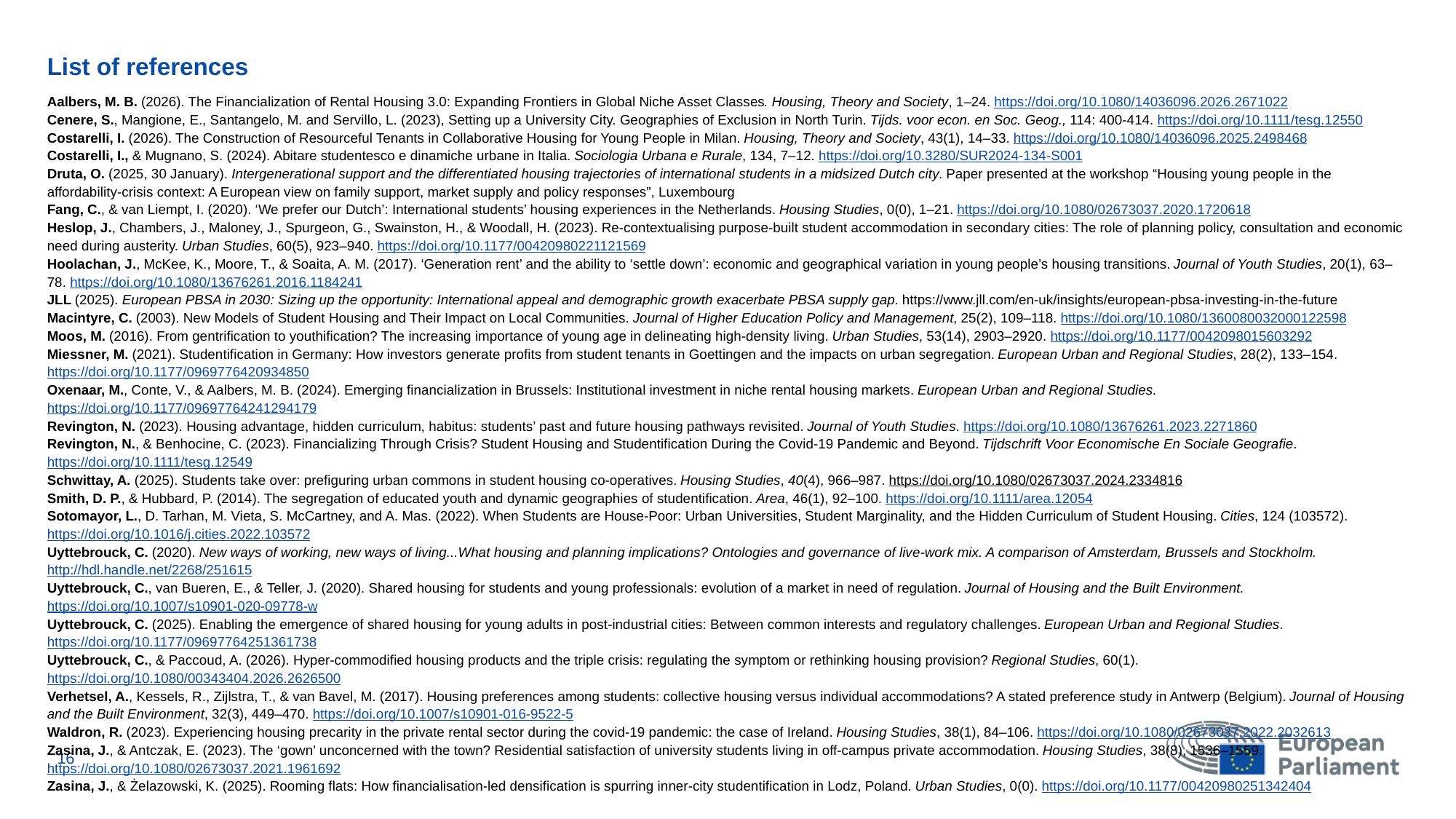

List of references

Aalbers, M. B. (2026). The Financialization of Rental Housing 3.0: Expanding Frontiers in Global Niche Asset Classes. Housing, Theory and Society, 1–24. https://doi.org/10.1080/14036096.2026.2671022
Cenere, S., Mangione, E., Santangelo, M. and Servillo, L. (2023), Setting up a University City. Geographies of Exclusion in North Turin. Tijds. voor econ. en Soc. Geog., 114: 400-414. https://doi.org/10.1111/tesg.12550
Costarelli, I. (2026). The Construction of Resourceful Tenants in Collaborative Housing for Young People in Milan. Housing, Theory and Society, 43(1), 14–33. https://doi.org/10.1080/14036096.2025.2498468
Costarelli, I., & Mugnano, S. (2024). Abitare studentesco e dinamiche urbane in Italia. Sociologia Urbana e Rurale, 134, 7–12. https://doi.org/10.3280/SUR2024-134-S001
Druta, O. (2025, 30 January). Intergenerational support and the differentiated housing trajectories of international students in a midsized Dutch city. Paper presented at the workshop “Housing young people in the affordability-crisis context: A European view on family support, market supply and policy responses”, Luxembourg
Fang, C., & van Liempt, I. (2020). ‘We prefer our Dutch’: International students’ housing experiences in the Netherlands. Housing Studies, 0(0), 1–21. https://doi.org/10.1080/02673037.2020.1720618
Heslop, J., Chambers, J., Maloney, J., Spurgeon, G., Swainston, H., & Woodall, H. (2023). Re-contextualising purpose-built student accommodation in secondary cities: The role of planning policy, consultation and economic need during austerity. Urban Studies, 60(5), 923–940. https://doi.org/10.1177/00420980221121569
Hoolachan, J., McKee, K., Moore, T., & Soaita, A. M. (2017). ‘Generation rent’ and the ability to ‘settle down’: economic and geographical variation in young people’s housing transitions. Journal of Youth Studies, 20(1), 63–78. https://doi.org/10.1080/13676261.2016.1184241
JLL (2025). European PBSA in 2030: Sizing up the opportunity: International appeal and demographic growth exacerbate PBSA supply gap. https://www.jll.com/en-uk/insights/european-pbsa-investing-in-the-future
Macintyre, C. (2003). New Models of Student Housing and Their Impact on Local Communities. Journal of Higher Education Policy and Management, 25(2), 109–118. https://doi.org/10.1080/1360080032000122598
Moos, M. (2016). From gentrification to youthification? The increasing importance of young age in delineating high-density living. Urban Studies, 53(14), 2903–2920. https://doi.org/10.1177/0042098015603292
Miessner, M. (2021). Studentification in Germany: How investors generate profits from student tenants in Goettingen and the impacts on urban segregation. European Urban and Regional Studies, 28(2), 133–154. https://doi.org/10.1177/0969776420934850
Oxenaar, M., Conte, V., & Aalbers, M. B. (2024). Emerging financialization in Brussels: Institutional investment in niche rental housing markets. European Urban and Regional Studies. https://doi.org/10.1177/09697764241294179
Revington, N. (2023). Housing advantage, hidden curriculum, habitus: students’ past and future housing pathways revisited. Journal of Youth Studies. https://doi.org/10.1080/13676261.2023.2271860
Revington, N., & Benhocine, C. (2023). Financializing Through Crisis? Student Housing and Studentification During the Covid-19 Pandemic and Beyond. Tijdschrift Voor Economische En Sociale Geografie. https://doi.org/10.1111/tesg.12549
Schwittay, A. (2025). Students take over: prefiguring urban commons in student housing co-operatives. Housing Studies, 40(4), 966–987. https://doi.org/10.1080/02673037.2024.2334816
Smith, D. P., & Hubbard, P. (2014). The segregation of educated youth and dynamic geographies of studentification. Area, 46(1), 92–100. https://doi.org/10.1111/area.12054
Sotomayor, L., D. Tarhan, M. Vieta, S. McCartney, and A. Mas. (2022). When Students are House-Poor: Urban Universities, Student Marginality, and the Hidden Curriculum of Student Housing. Cities, 124 (103572). https://doi.org/10.1016/j.cities.2022.103572
Uyttebrouck, C. (2020). New ways of working, new ways of living...What housing and planning implications? Ontologies and governance of live-work mix. A comparison of Amsterdam, Brussels and Stockholm. http://hdl.handle.net/2268/251615
Uyttebrouck, C., van Bueren, E., & Teller, J. (2020). Shared housing for students and young professionals: evolution of a market in need of regulation. Journal of Housing and the Built Environment. https://doi.org/10.1007/s10901-020-09778-w
Uyttebrouck, C. (2025). Enabling the emergence of shared housing for young adults in post-industrial cities: Between common interests and regulatory challenges. European Urban and Regional Studies. https://doi.org/10.1177/09697764251361738
Uyttebrouck, C., & Paccoud, A. (2026). Hyper-commodified housing products and the triple crisis: regulating the symptom or rethinking housing provision? Regional Studies, 60(1). https://doi.org/10.1080/00343404.2026.2626500
Verhetsel, A., Kessels, R., Zijlstra, T., & van Bavel, M. (2017). Housing preferences among students: collective housing versus individual accommodations? A stated preference study in Antwerp (Belgium). Journal of Housing and the Built Environment, 32(3), 449–470. https://doi.org/10.1007/s10901-016-9522-5
Waldron, R. (2023). Experiencing housing precarity in the private rental sector during the covid-19 pandemic: the case of Ireland. Housing Studies, 38(1), 84–106. https://doi.org/10.1080/02673037.2022.2032613
Zasina, J., & Antczak, E. (2023). The ‘gown’ unconcerned with the town? Residential satisfaction of university students living in off-campus private accommodation. Housing Studies, 38(8), 1536–1559. https://doi.org/10.1080/02673037.2021.1961692
Zasina, J., & Żelazowski, K. (2025). Rooming flats: How financialisation-led densification is spurring inner-city studentification in Lodz, Poland. Urban Studies, 0(0). https://doi.org/10.1177/00420980251342404